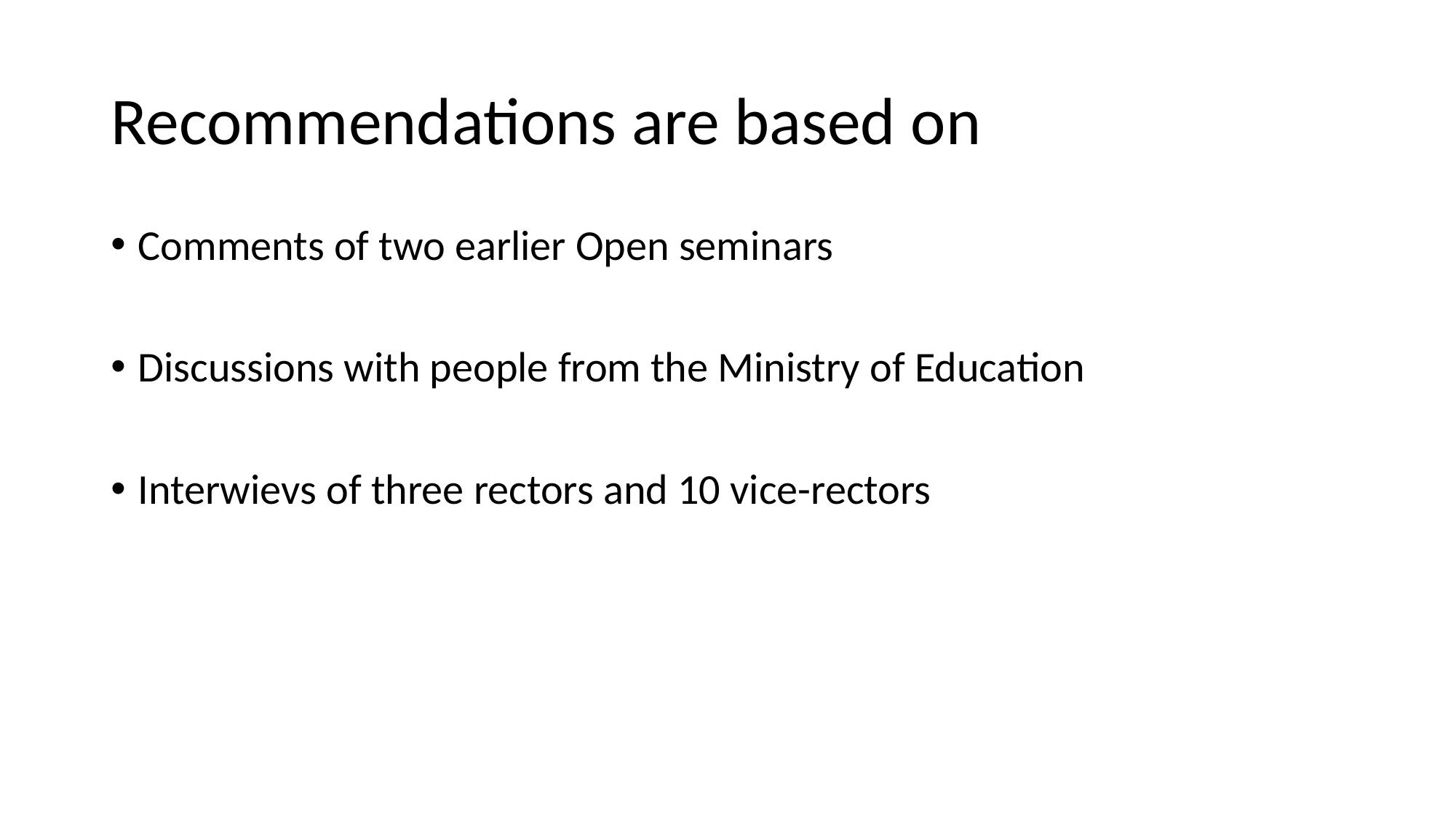

# Recommendations are based on
Comments of two earlier Open seminars

Discussions with people from the Ministry of Education

Interwievs of three rectors and 10 vice-rectors